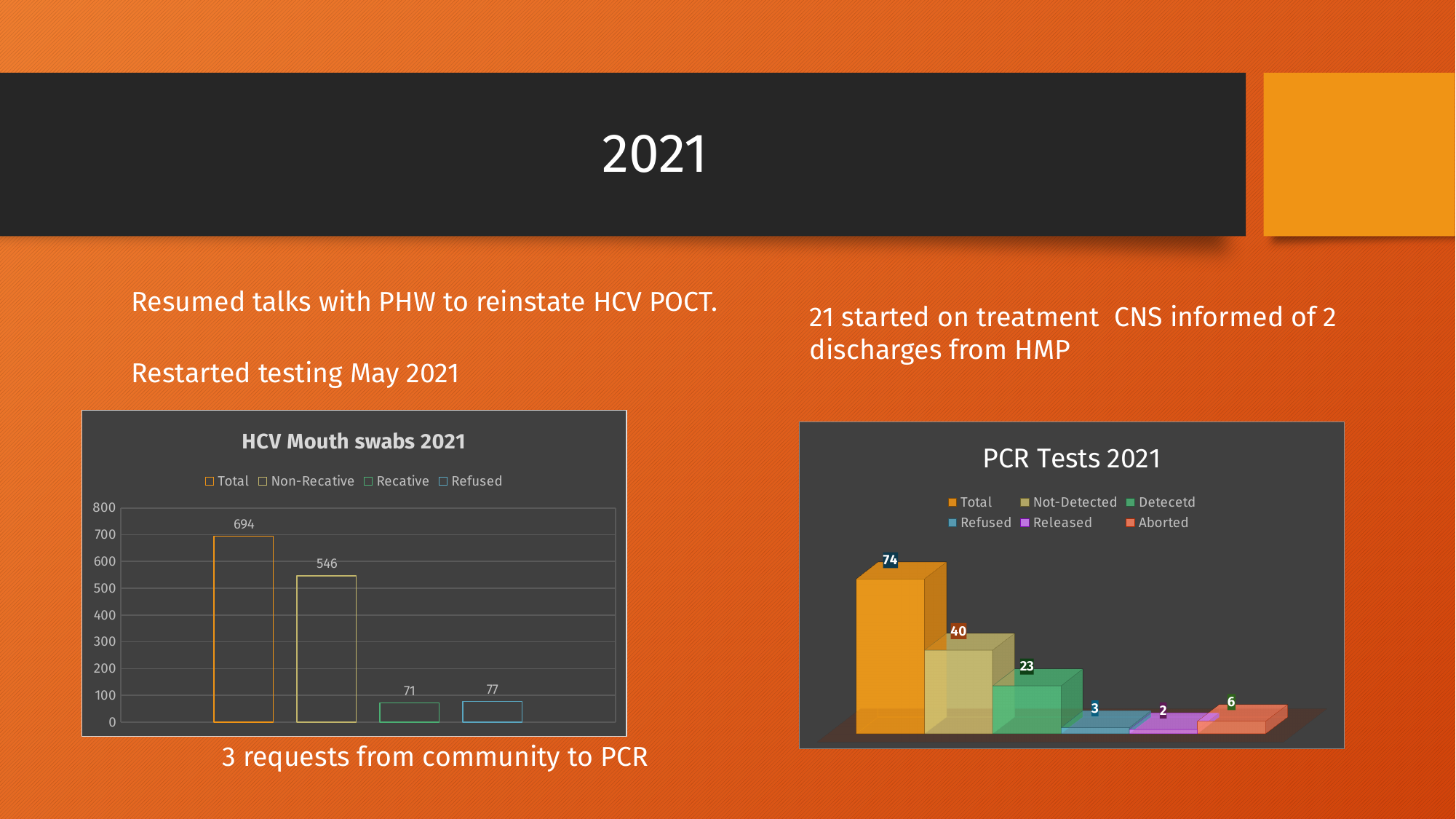

# 2021
Resumed talks with PHW to reinstate HCV POCT.
21 started on treatment  CNS informed of 2 discharges from HMP
Restarted testing May 2021

### Chart: HCV Mouth swabs 2021

| Category | Total | Non-Recative | Recative | Refused |
|---|---|---|---|---|

[unsupported chart]

3 requests from community to PCR